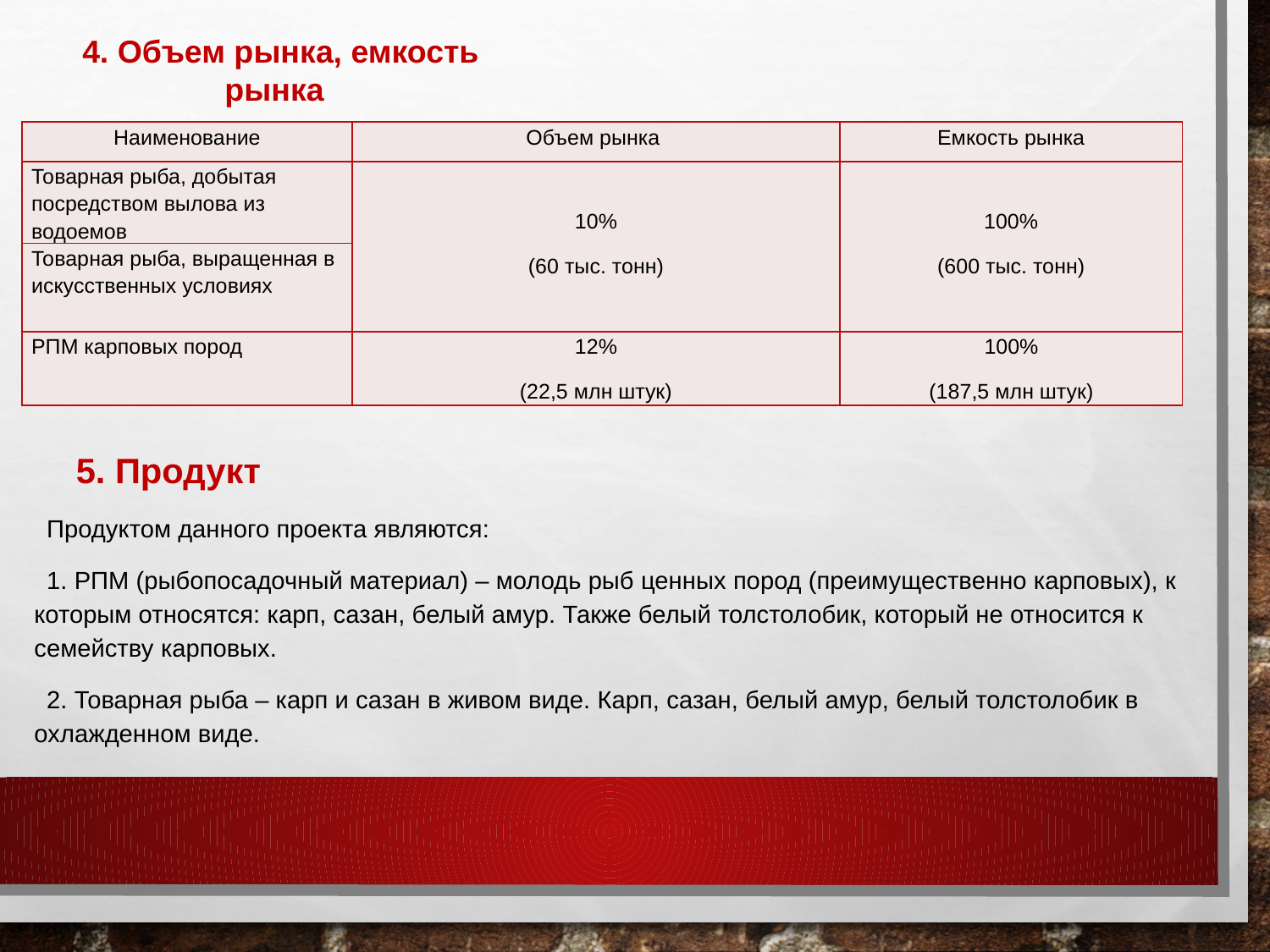

4. Объем рынка, емкость рынка
| Наименование | Объем рынка | Емкость рынка |
| --- | --- | --- |
| Товарная рыба, добытая посредством вылова из водоемов | 10% (60 тыс. тонн) | 100% (600 тыс. тонн) |
| Товарная рыба, выращенная в искусственных условиях |  |  |
| РПМ карповых пород | 12% (22,5 млн штук) | 100% (187,5 млн штук) |
   5. Продукт
Продуктом данного проекта являются:
1. РПМ (рыбопосадочный материал) – молодь рыб ценных пород (преимущественно карповых), к которым относятся: карп, сазан, белый амур. Также белый толстолобик, который не относится к семейству карповых.
2. Товарная рыба – карп и сазан в живом виде. Карп, сазан, белый амур, белый толстолобик в охлажденном виде.